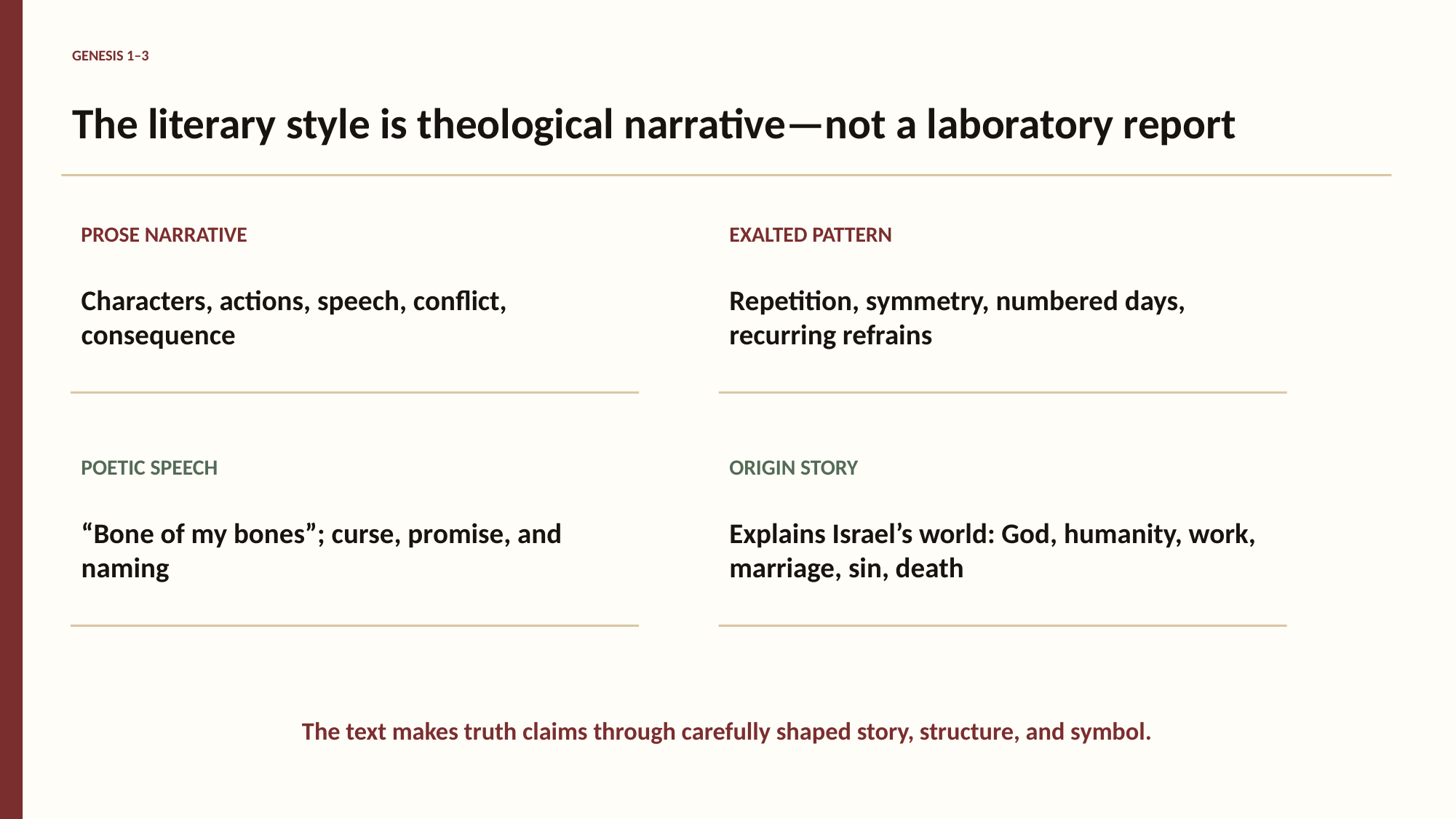

GENESIS 1–3
The literary style is theological narrative—not a laboratory report

PROSE NARRATIVE
EXALTED PATTERN
Characters, actions, speech, conflict, consequence
Repetition, symmetry, numbered days, recurring refrains

POETIC SPEECH
ORIGIN STORY
“Bone of my bones”; curse, promise, and naming
Explains Israel’s world: God, humanity, work, marriage, sin, death

The text makes truth claims through carefully shaped story, structure, and symbol.